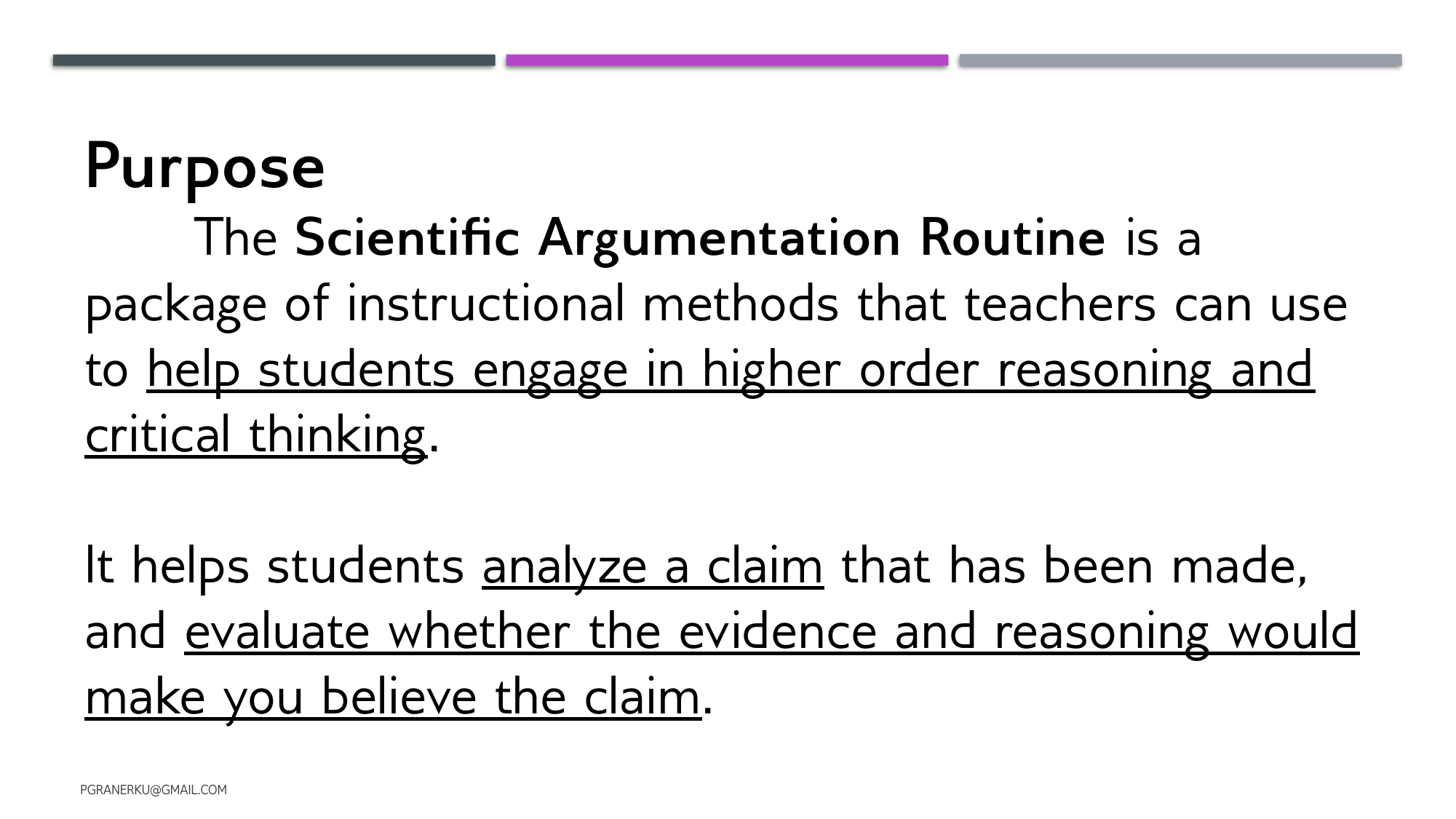

Purpose
	The Scientific Argumentation Routine is a package of instructional methods that teachers can use to help students engage in higher order reasoning and critical thinking.

It helps students analyze a claim that has been made, and evaluate whether the evidence and reasoning would make you believe the claim.
pgranerku@gmail.com